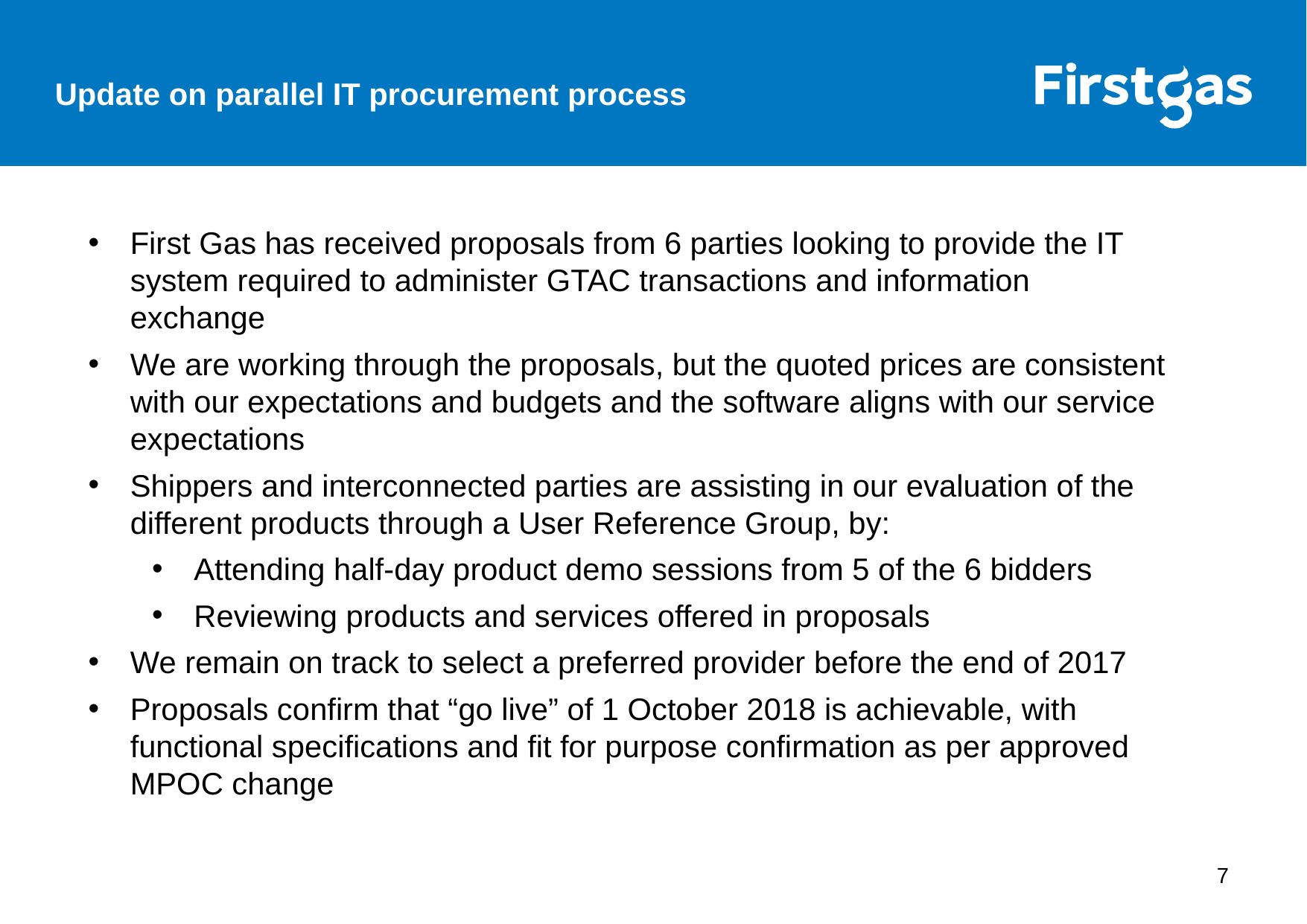

Update on parallel IT procurement process
First Gas has received proposals from 6 parties looking to provide the IT system required to administer GTAC transactions and information exchange
We are working through the proposals, but the quoted prices are consistent with our expectations and budgets and the software aligns with our service expectations
Shippers and interconnected parties are assisting in our evaluation of the different products through a User Reference Group, by:
Attending half-day product demo sessions from 5 of the 6 bidders
Reviewing products and services offered in proposals
We remain on track to select a preferred provider before the end of 2017
Proposals confirm that “go live” of 1 October 2018 is achievable, with functional specifications and fit for purpose confirmation as per approved MPOC change

7